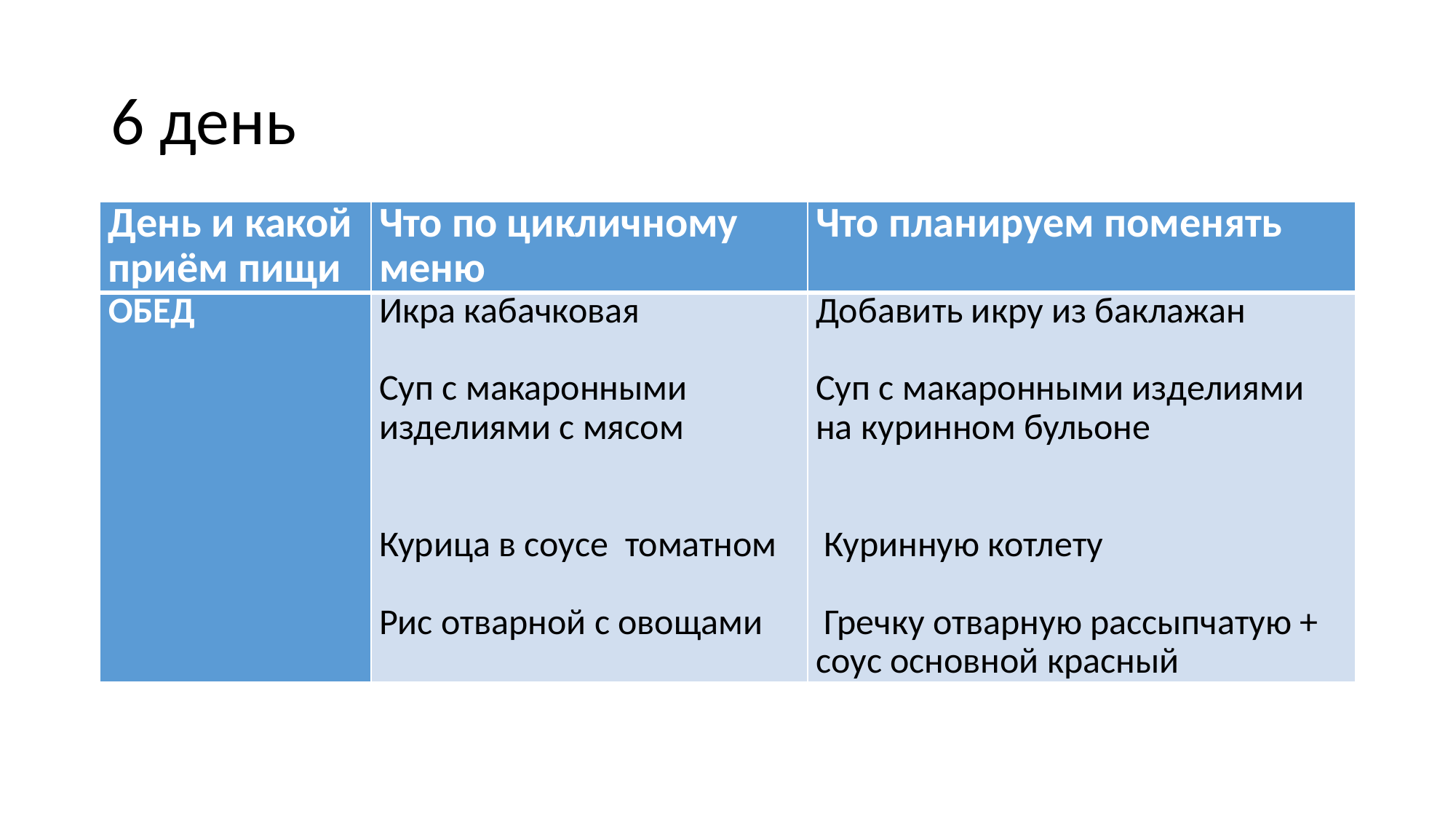

# 6 день
| День и какой приём пищи | Что по цикличному меню | Что планируем поменять |
| --- | --- | --- |
| ОБЕД | Икра кабачковая   Суп с макаронными изделиями с мясом   Курица в соусе томатном   Рис отварной с овощами | Добавить икру из баклажан   Суп с макаронными изделиями на куринном бульоне     Куринную котлету   Гречку отварную рассыпчатую + соус основной красный |